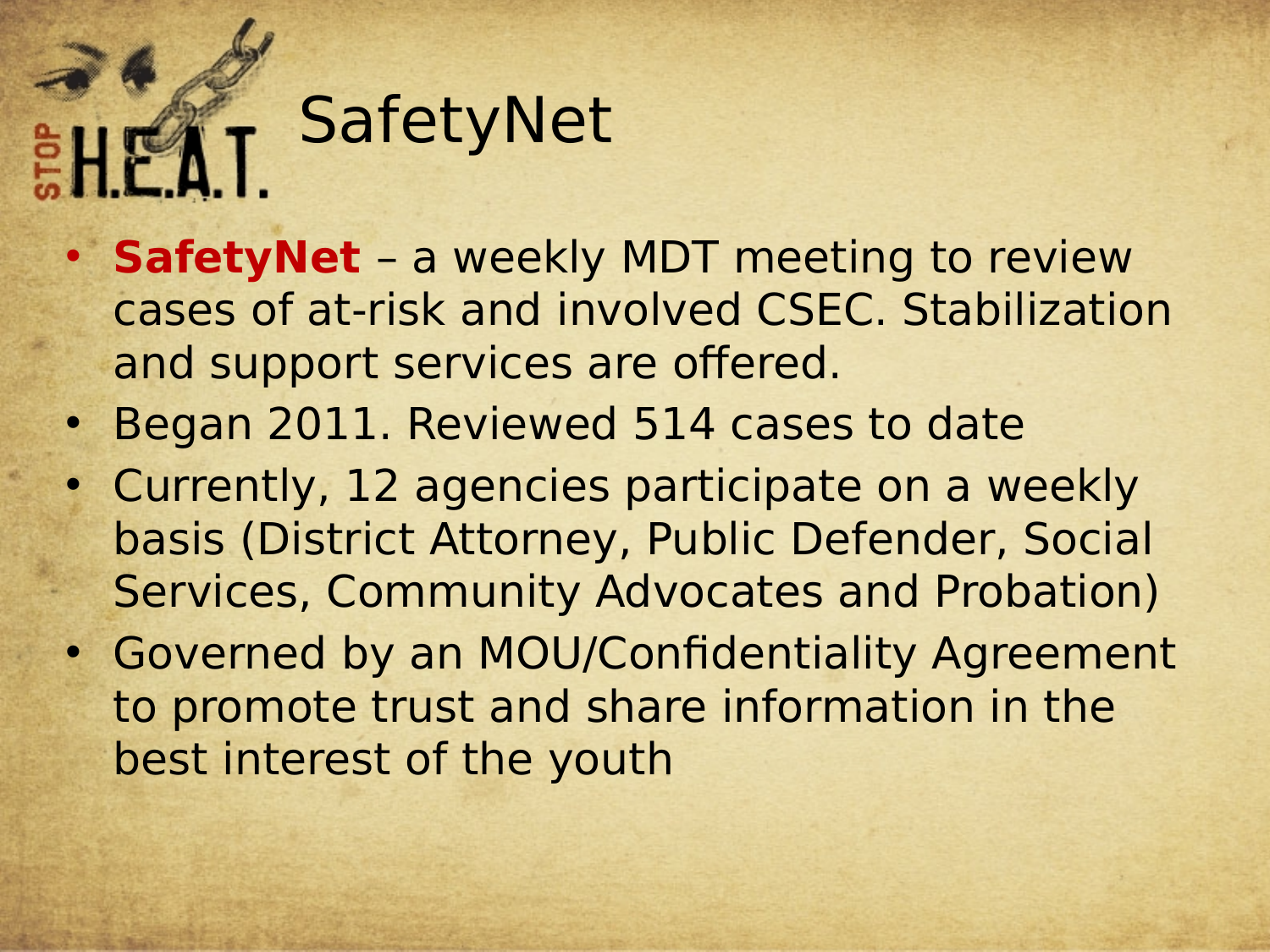

# SafetyNet
SafetyNet – a weekly MDT meeting to review cases of at-risk and involved CSEC. Stabilization and support services are offered.
Began 2011. Reviewed 514 cases to date
Currently, 12 agencies participate on a weekly basis (District Attorney, Public Defender, Social Services, Community Advocates and Probation)
Governed by an MOU/Confidentiality Agreement to promote trust and share information in the best interest of the youth